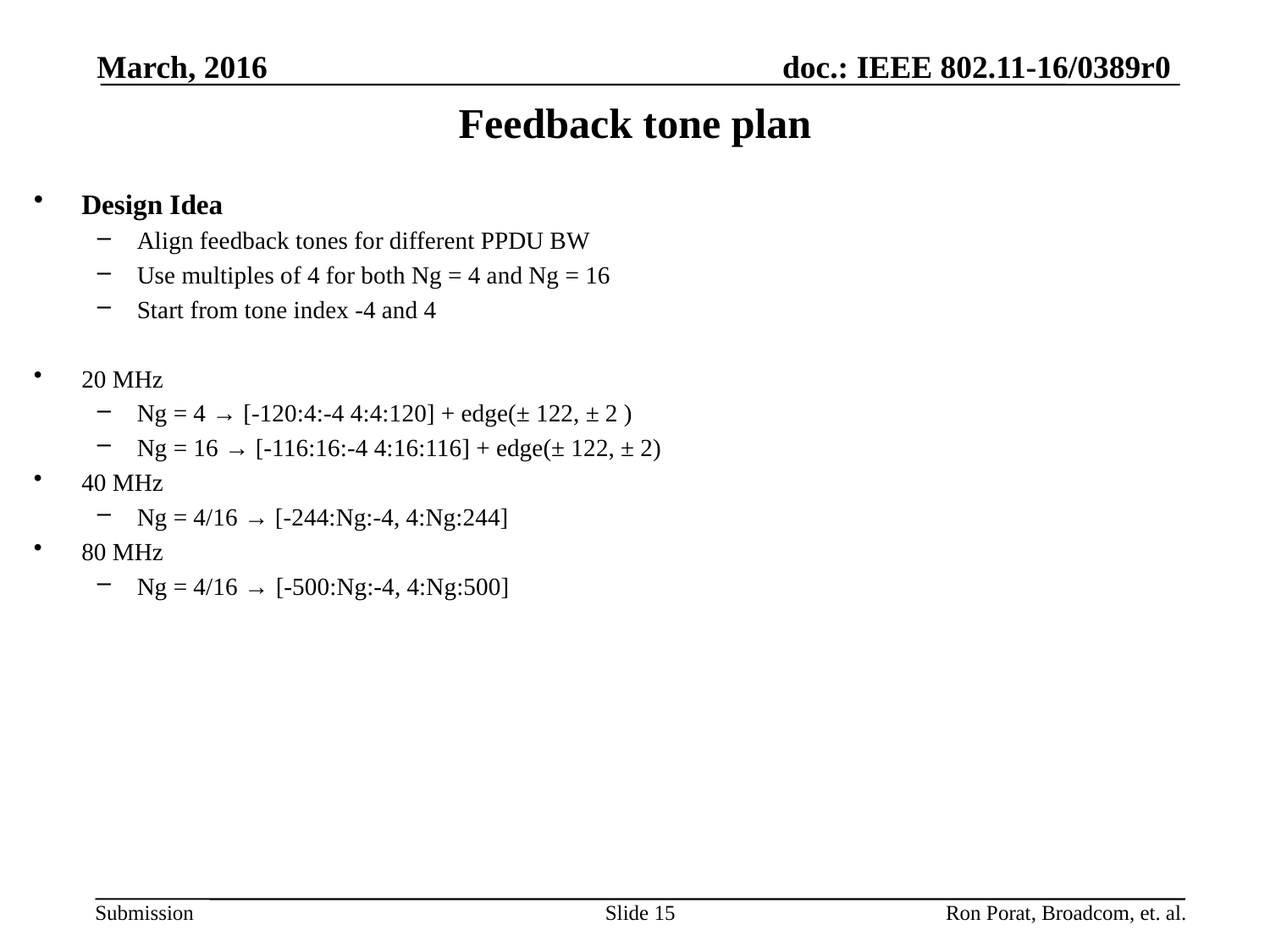

March, 2016
# Feedback tone plan
Design Idea
Align feedback tones for different PPDU BW
Use multiples of 4 for both Ng = 4 and Ng = 16
Start from tone index -4 and 4

20 MHz
Ng = 4 → [-120:4:-4 4:4:120] + edge(± 122, ± 2 )
Ng = 16 → [-116:16:-4 4:16:116] + edge(± 122, ± 2)
40 MHz
Ng = 4/16 → [-244:Ng:-4, 4:Ng:244]
80 MHz
Ng = 4/16 → [-500:Ng:-4, 4:Ng:500]

Slide 15
Ron Porat, Broadcom, et. al.